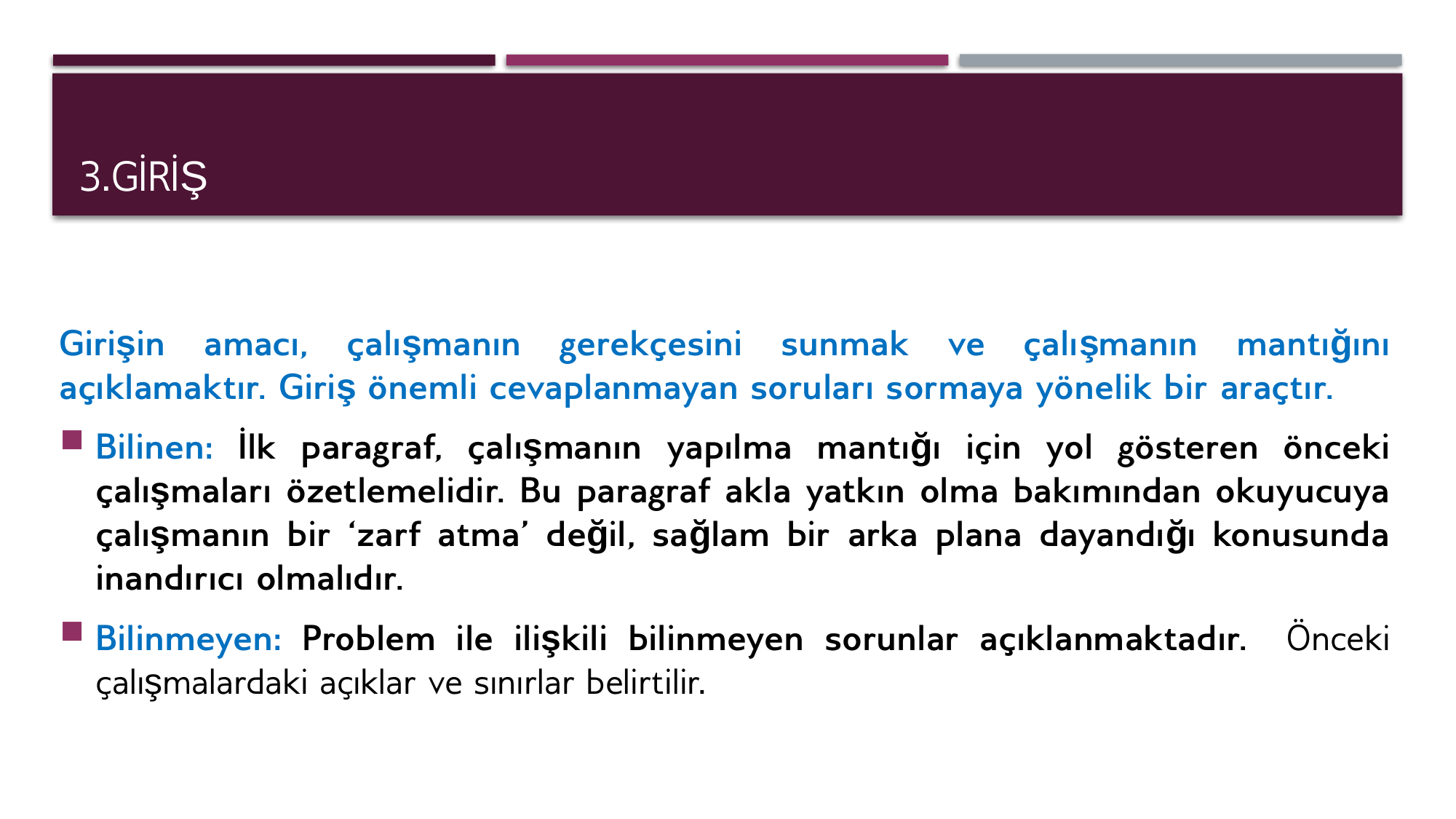

# 3.giriş
Girişin amacı, çalışmanın gerekçesini sunmak ve çalışmanın mantığını açıklamaktır. Giriş önemli cevaplanmayan soruları sormaya yönelik bir araçtır.
Bilinen: İlk paragraf, çalışmanın yapılma mantığı için yol gösteren önceki çalışmaları özetlemelidir. Bu paragraf akla yatkın olma bakımından okuyucuya çalışmanın bir ‘zarf atma’ değil, sağlam bir arka plana dayandığı konusunda inandırıcı olmalıdır.
Bilinmeyen: Problem ile ilişkili bilinmeyen sorunlar açıklanmaktadır.  Önceki çalışmalardaki açıklar ve sınırlar belirtilir.